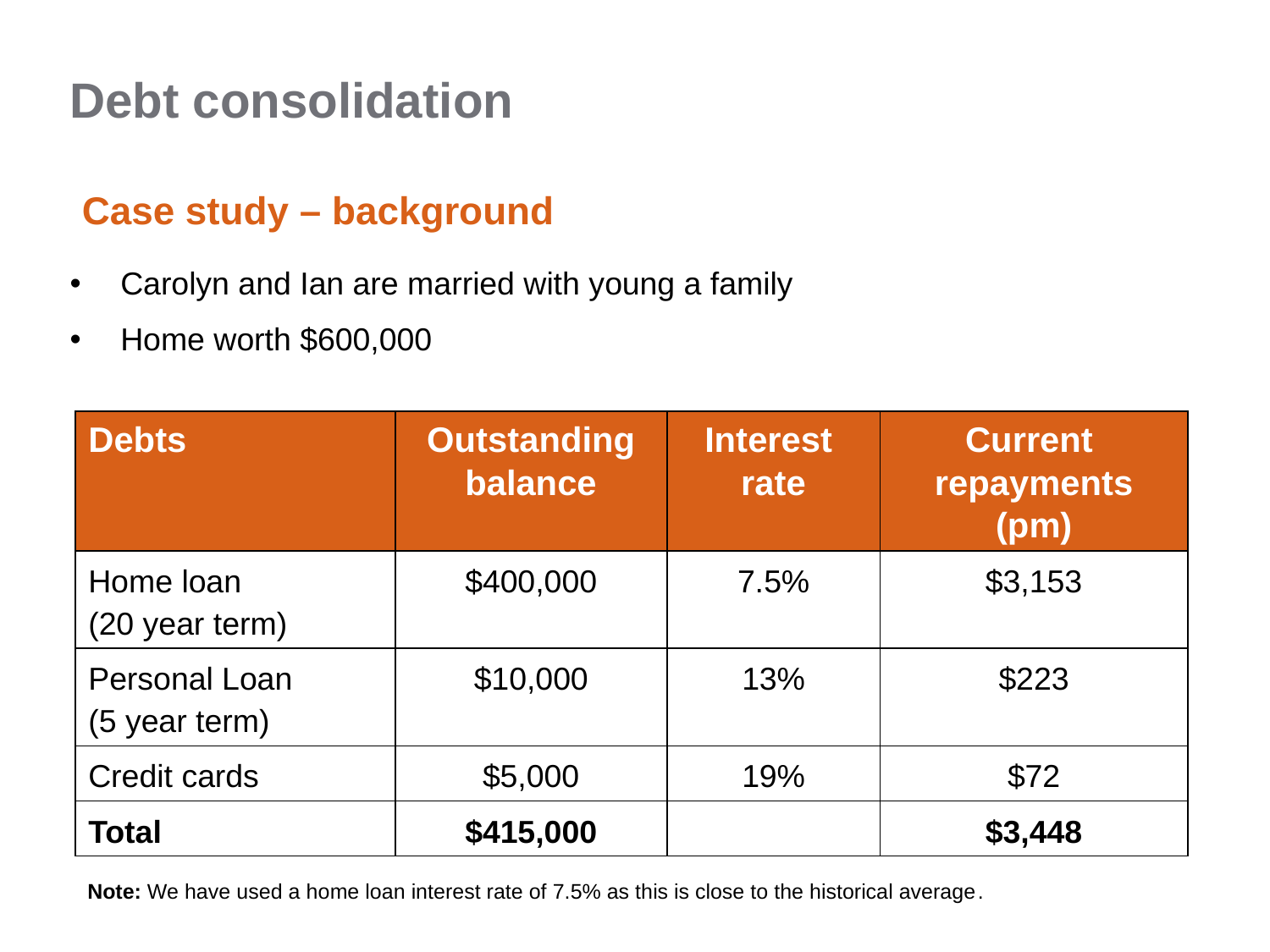

Debt consolidation
Case study – background
Carolyn and Ian are married with young a family
Home worth $600,000
| Debts | Outstanding balance | Interest rate | Current repayments (pm) |
| --- | --- | --- | --- |
| Home loan (20 year term) | $400,000 | 7.5% | $3,153 |
| Personal Loan (5 year term) | $10,000 | 13% | $223 |
| Credit cards | $5,000 | 19% | $72 |
| Total | $415,000 |  | $3,448 |
Note: We have used a home loan interest rate of 7.5% as this is close to the historical average.